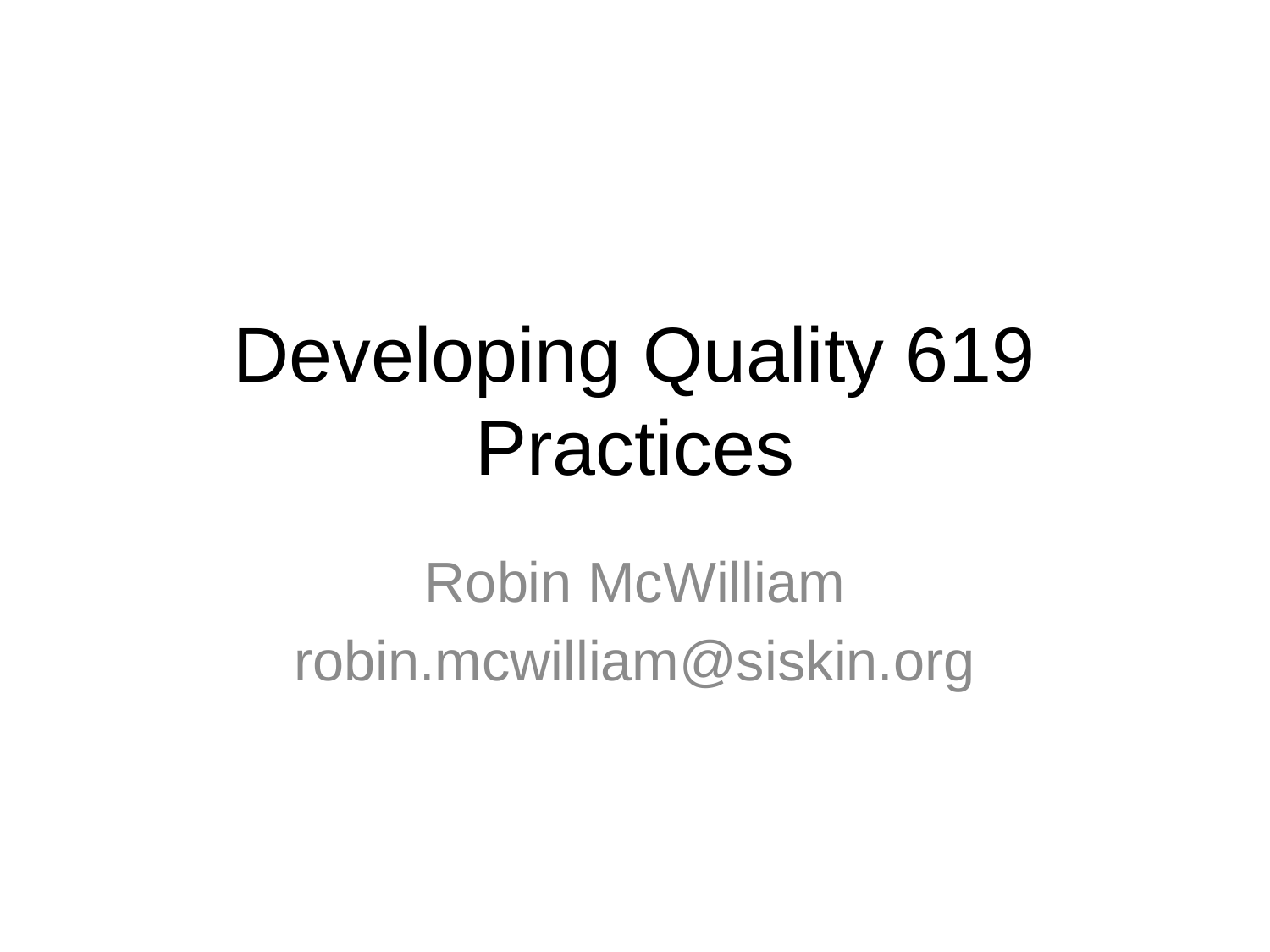

# Developing Quality 619 Practices
Robin McWilliam
robin.mcwilliam@siskin.org